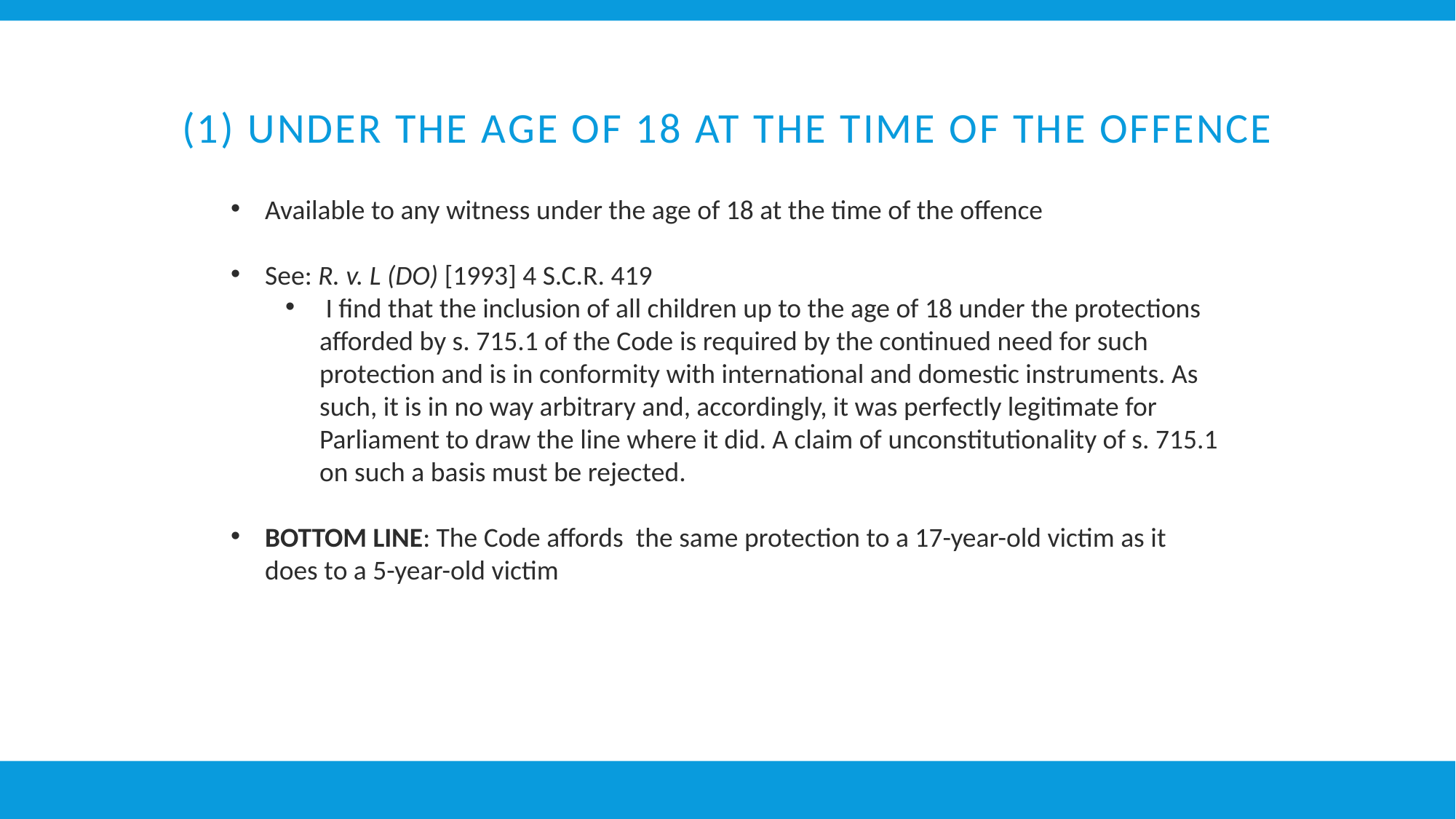

# (1) Under the age of 18 at the time of the offence
Available to any witness under the age of 18 at the time of the offence

See: R. v. L (DO) [1993] 4 S.C.R. 419
 I find that the inclusion of all children up to the age of 18 under the protections afforded by s. 715.1 of the Code is required by the continued need for such protection and is in conformity with international and domestic instruments. As such, it is in no way arbitrary and, accordingly, it was perfectly legitimate for Parliament to draw the line where it did. A claim of unconstitutionality of s. 715.1 on such a basis must be rejected.

BOTTOM LINE: The Code affords  the same protection to a 17-year-old victim as it does to a 5-year-old victim